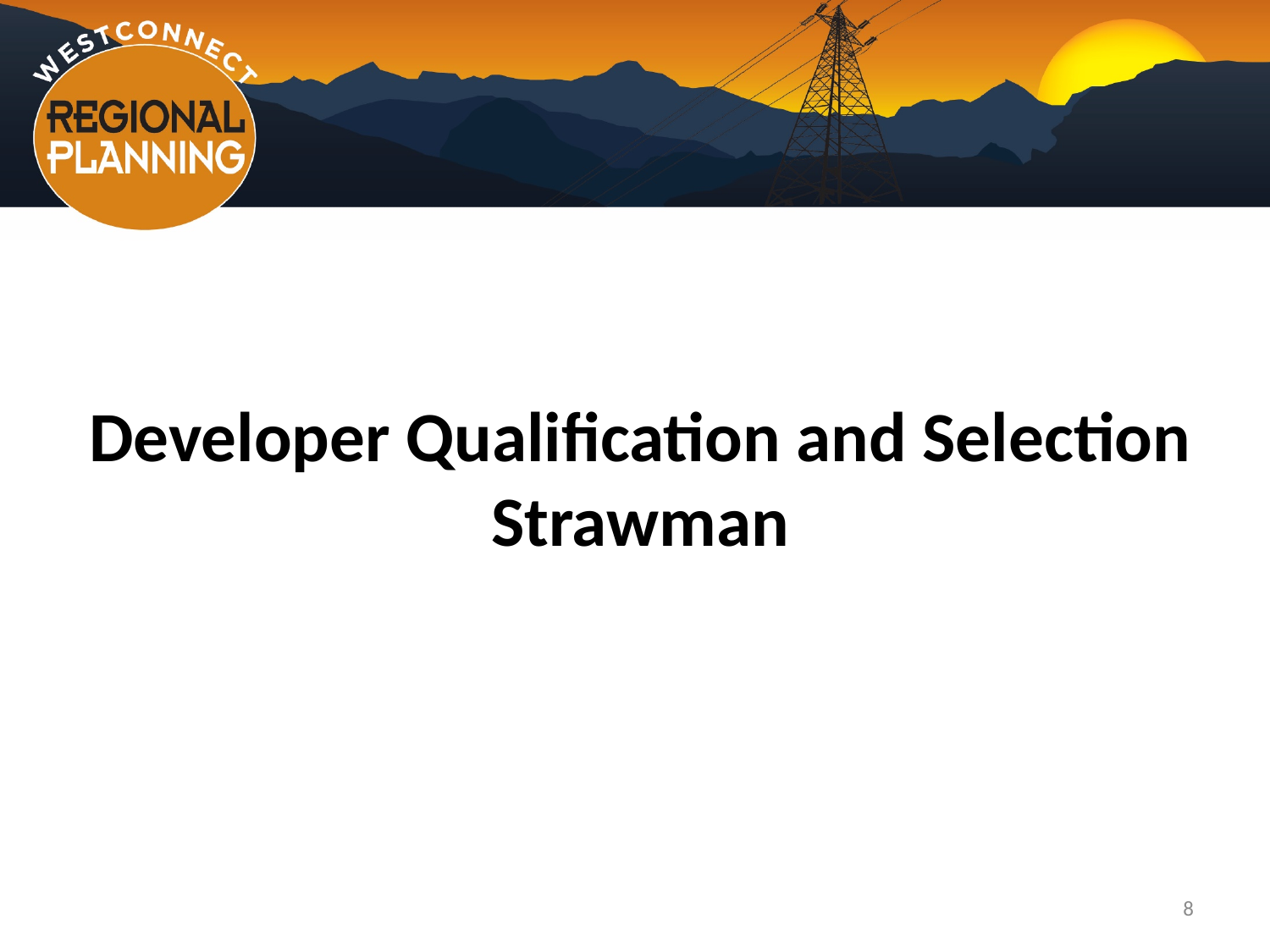

# Developer Qualification and Selection Strawman

8